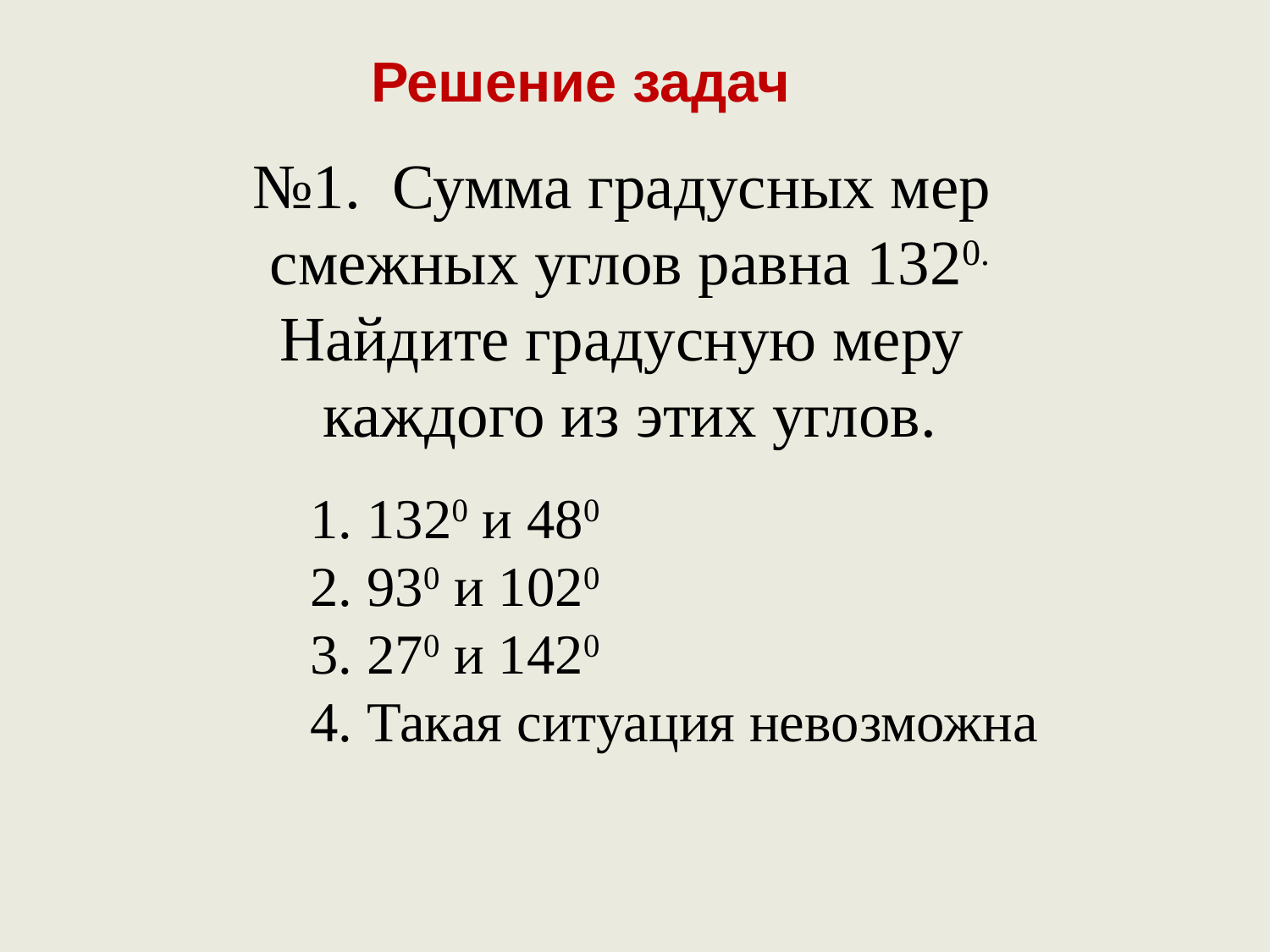

Решение задач
№1.  Сумма градусных мер
смежных углов равна 1320.
Найдите градусную меру
каждого из этих углов.

1. 1320 и 480
2. 930 и 1020
3. 270 и 1420
4. Такая ситуация невозможна